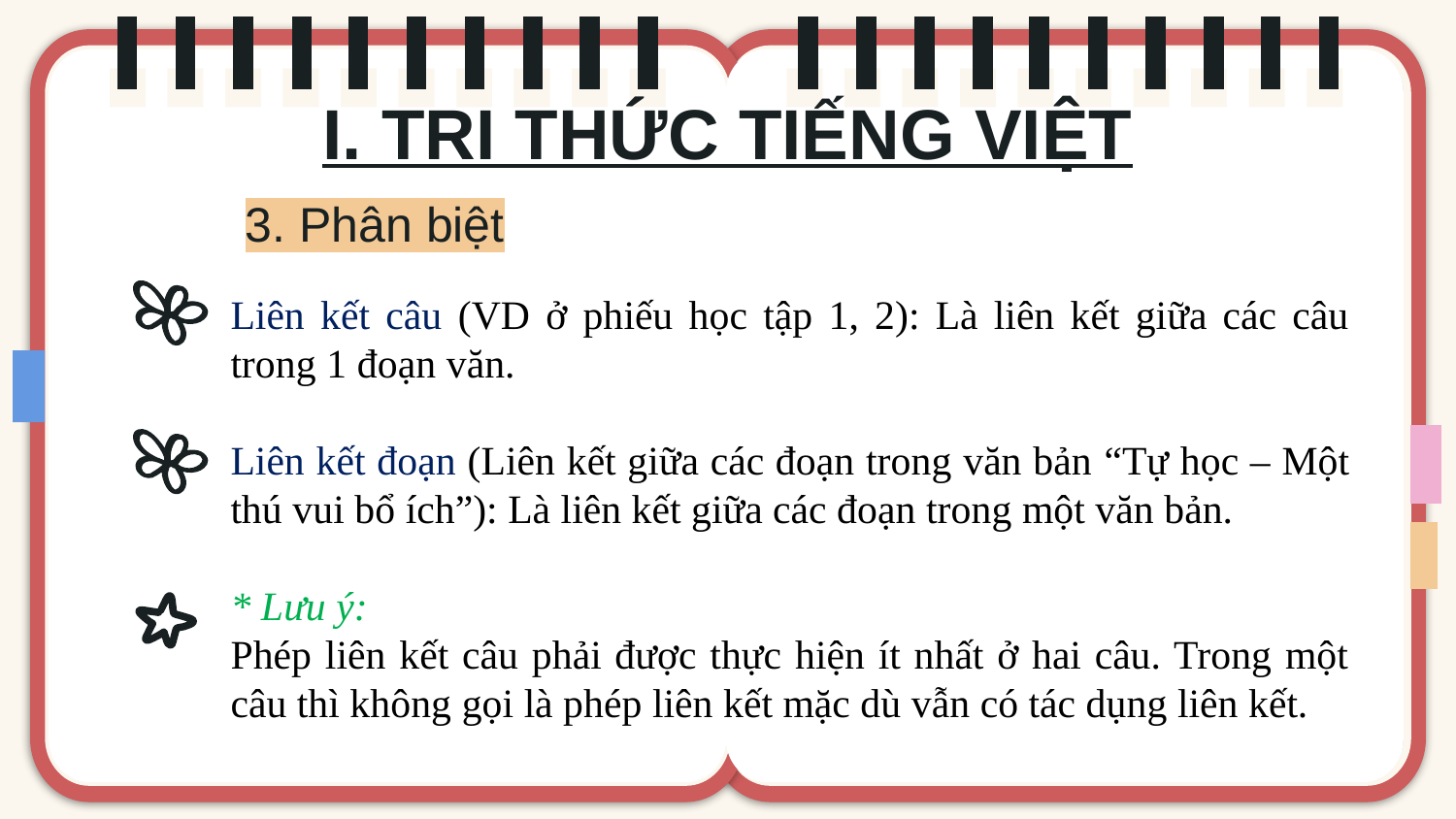

# I. TRI THỨC TIẾNG VIỆT
3. Phân biệt

Liên kết câu (VD ở phiếu học tập 1, 2): Là liên kết giữa các câu trong 1 đoạn văn.

Liên kết đoạn (Liên kết giữa các đoạn trong văn bản “Tự học – Một thú vui bổ ích”): Là liên kết giữa các đoạn trong một văn bản.

* Lưu ý:
Phép liên kết câu phải được thực hiện ít nhất ở hai câu. Trong một câu thì không gọi là phép liên kết mặc dù vẫn có tác dụng liên kết.